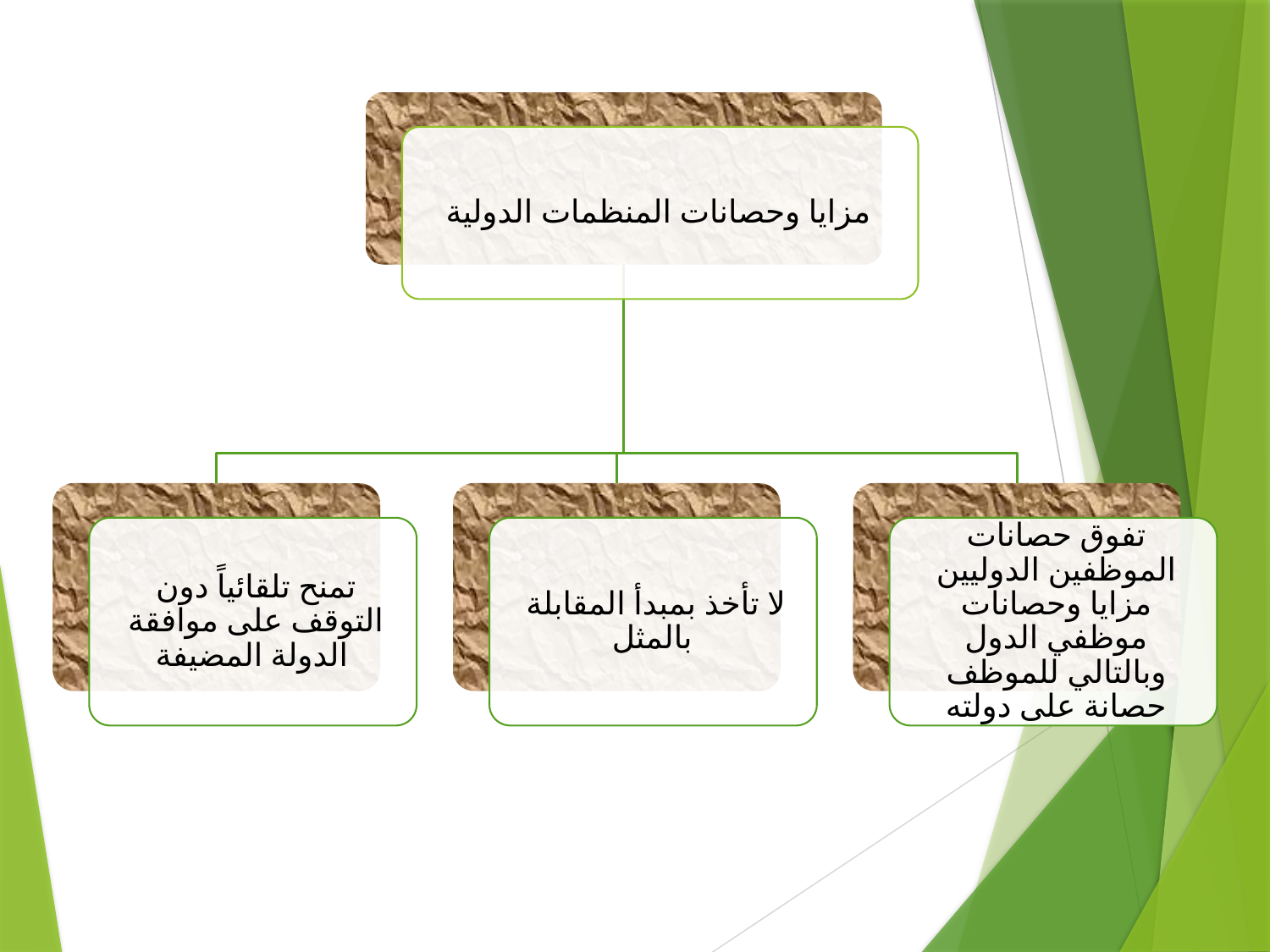

مزايا وحصانات المنظمات الدولية
تمنح تلقائياً دون التوقف على موافقة الدولة المضيفة
لا تأخذ بمبدأ المقابلة بالمثل
تفوق حصانات الموظفين الدوليين مزايا وحصانات موظفي الدول وبالتالي للموظف حصانة على دولته